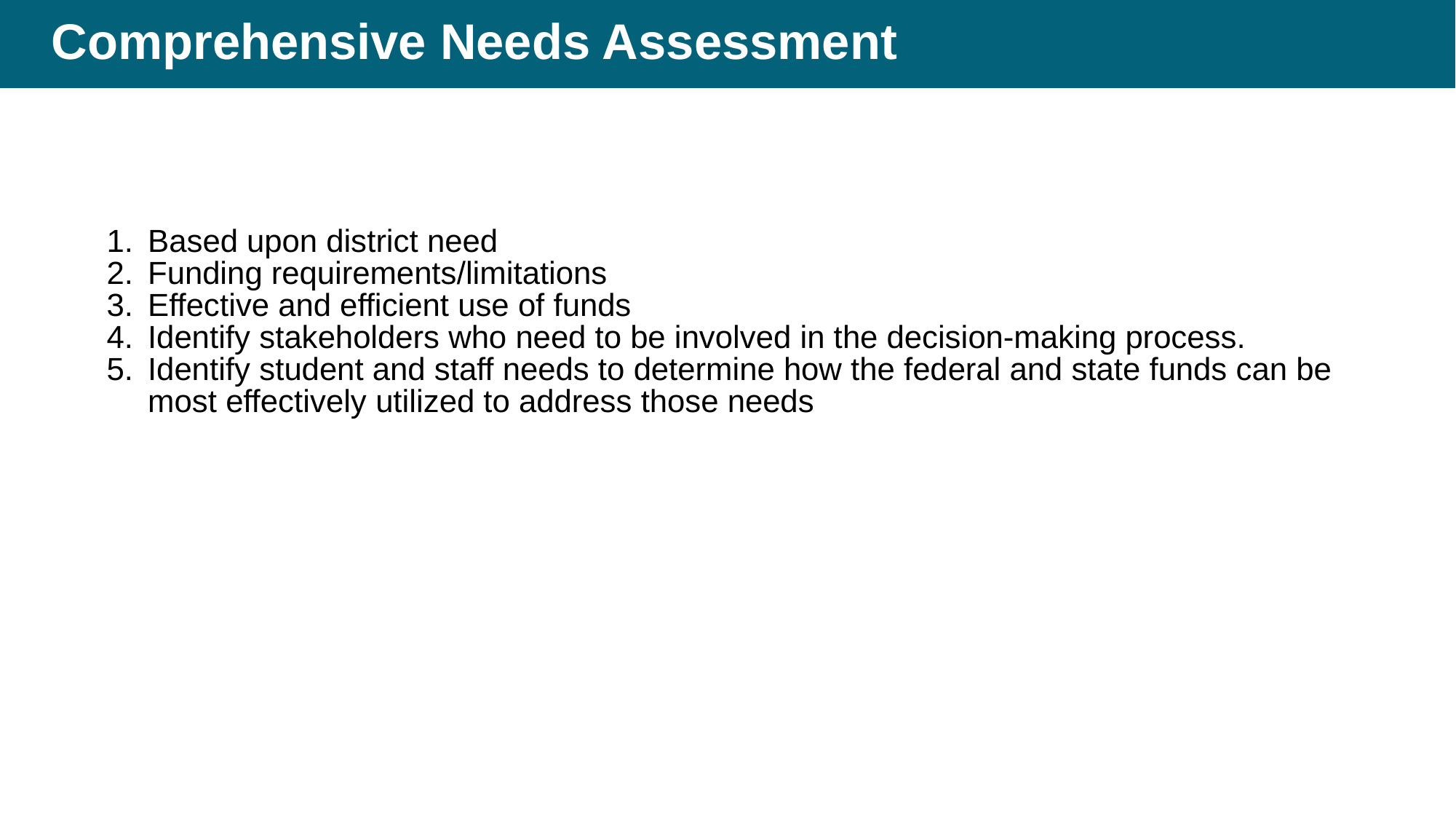

# Comprehensive Needs Assessment

Based upon district need
Funding requirements/limitations
Effective and efficient use of funds
Identify stakeholders who need to be involved in the decision-making process.
Identify student and staff needs to determine how the federal and state funds can be most effectively utilized to address those needs